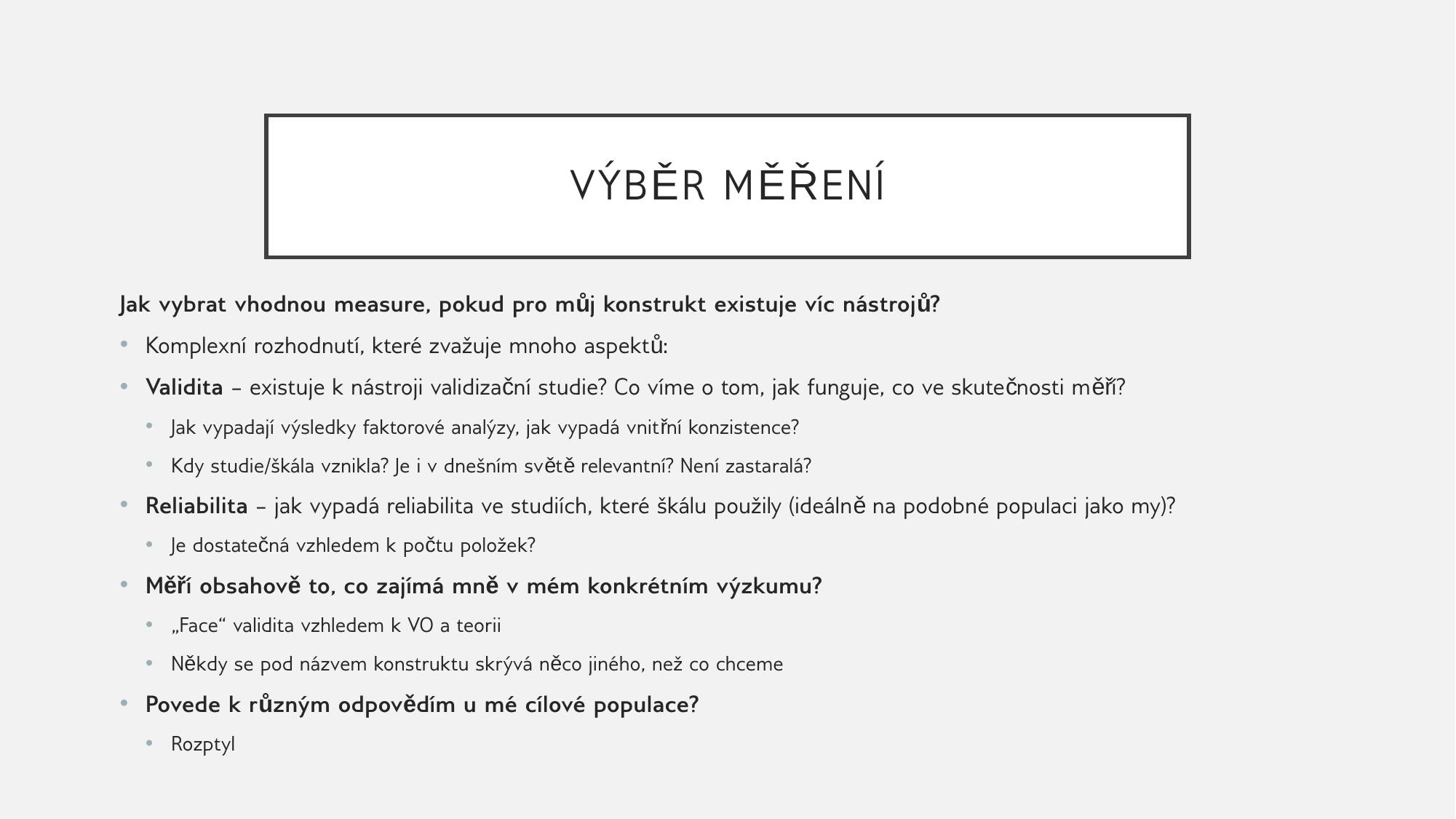

# Výběr měření
Jak vybrat vhodnou measure, pokud pro můj konstrukt existuje víc nástrojů?
Komplexní rozhodnutí, které zvažuje mnoho aspektů:
Validita – existuje k nástroji validizační studie? Co víme o tom, jak funguje, co ve skutečnosti měří?
Jak vypadají výsledky faktorové analýzy, jak vypadá vnitřní konzistence?
Kdy studie/škála vznikla? Je i v dnešním světě relevantní? Není zastaralá?
Reliabilita – jak vypadá reliabilita ve studiích, které škálu použily (ideálně na podobné populaci jako my)?
Je dostatečná vzhledem k počtu položek?
Měří obsahově to, co zajímá mně v mém konkrétním výzkumu?
„Face“ validita vzhledem k VO a teorii
Někdy se pod názvem konstruktu skrývá něco jiného, než co chceme
Povede k různým odpovědím u mé cílové populace?
Rozptyl